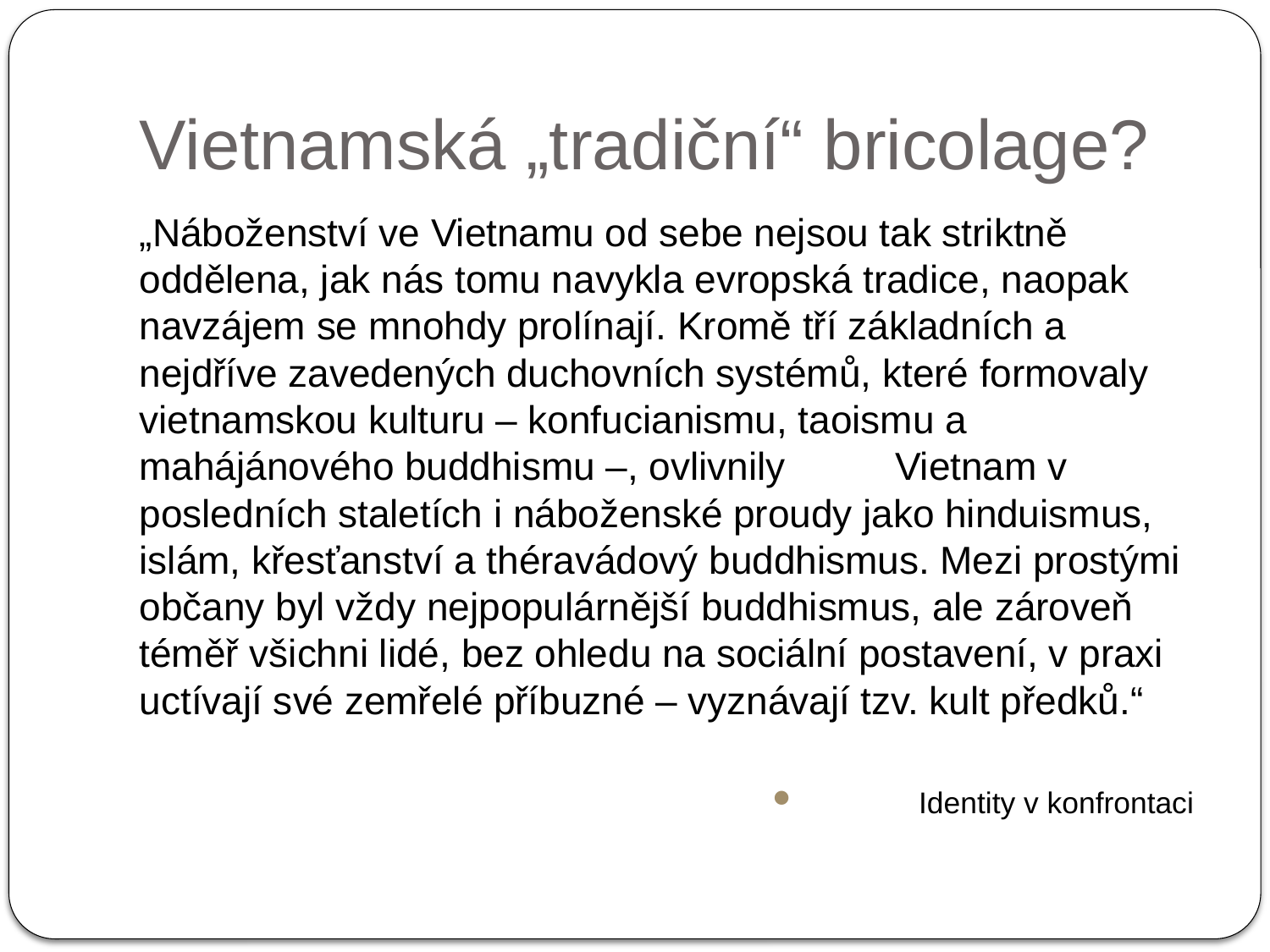

# Vietnamská „tradiční“ bricolage?
„Náboženství ve Vietnamu od sebe nejsou tak striktně oddělena, jak nás tomu navykla evropská tradice, naopak navzájem se mnohdy prolínají. Kromě tří základních a nejdříve zavedených duchovních systémů, které formovaly vietnamskou kulturu – konfucianismu, taoismu a mahájánového buddhismu –, ovlivnily 	Vietnam v posledních staletích i náboženské proudy jako hinduismus, islám, křesťanství a théravádový buddhismus. Mezi prostými občany byl vždy nejpopulárnější buddhismus, ale zároveň téměř všichni lidé, bez ohledu na sociální postavení, v praxi uctívají své zemřelé příbuzné – vyznávají tzv. kult předků.“

Identity v konfrontaci